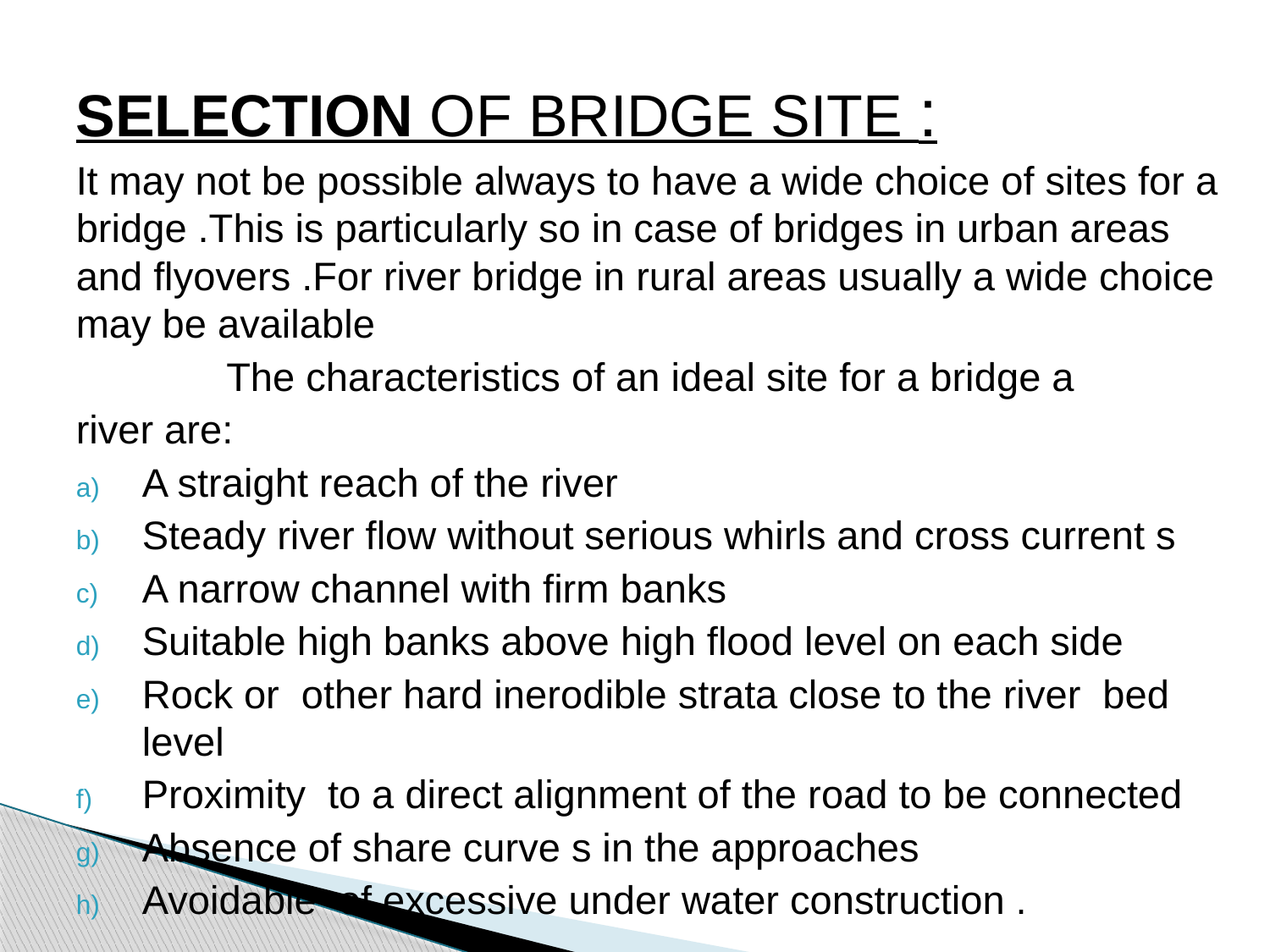

SELECTION OF BRIDGE SITE :
It may not be possible always to have a wide choice of sites for a bridge .This is particularly so in case of bridges in urban areas and flyovers .For river bridge in rural areas usually a wide choice may be available
The characteristics of an ideal site for a bridge a
river are:
A straight reach of the river
Steady river flow without serious whirls and cross current s
A narrow channel with firm banks
Suitable high banks above high flood level on each side
Rock or  other hard inerodible strata close to the river  bed level
Proximity  to a direct alignment of the road to be connected
Absence of share curve s in the approaches
Avoidable  of excessive under water construction .